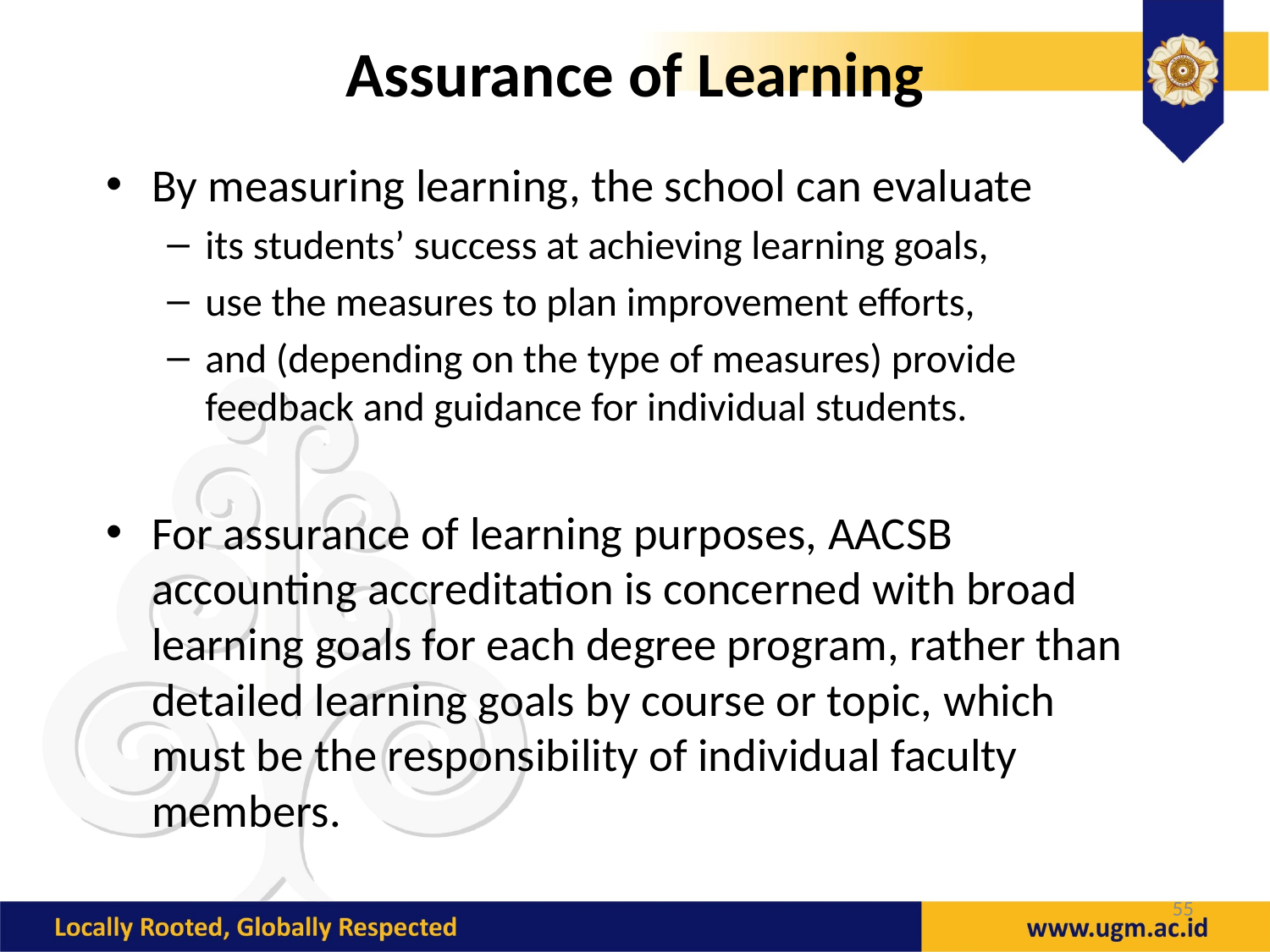

# Assurance of Learning
By measuring learning, the school can evaluate
its students’ success at achieving learning goals,
use the measures to plan improvement efforts,
and (depending on the type of measures) provide feedback and guidance for individual students.

For assurance of learning purposes, AACSB accounting accreditation is concerned with broad learning goals for each degree program, rather than detailed learning goals by course or topic, which must be the responsibility of individual faculty members.

55